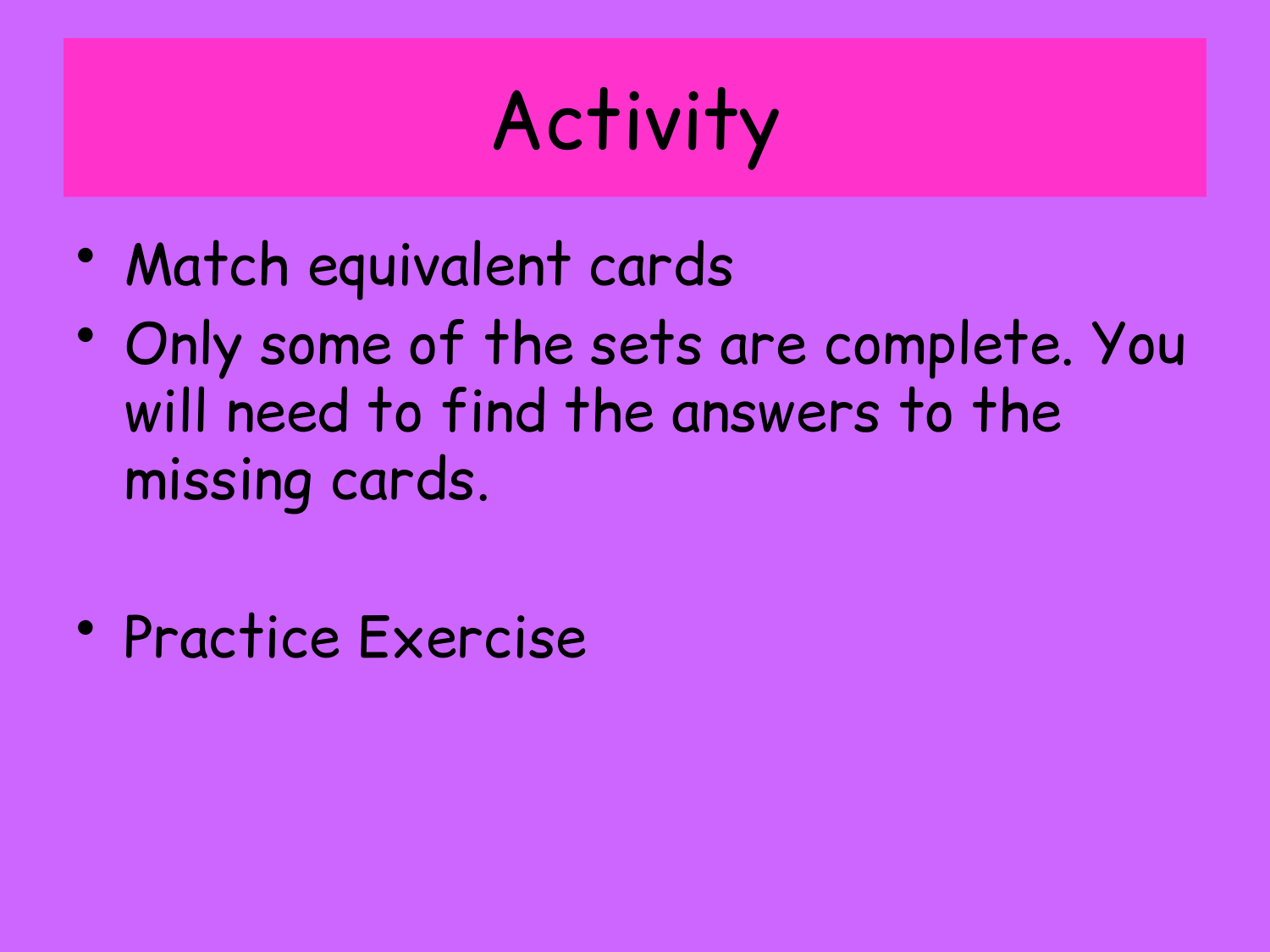

# Activity
Match equivalent cards
Only some of the sets are complete. You will need to find the answers to the missing cards.

Practice Exercise